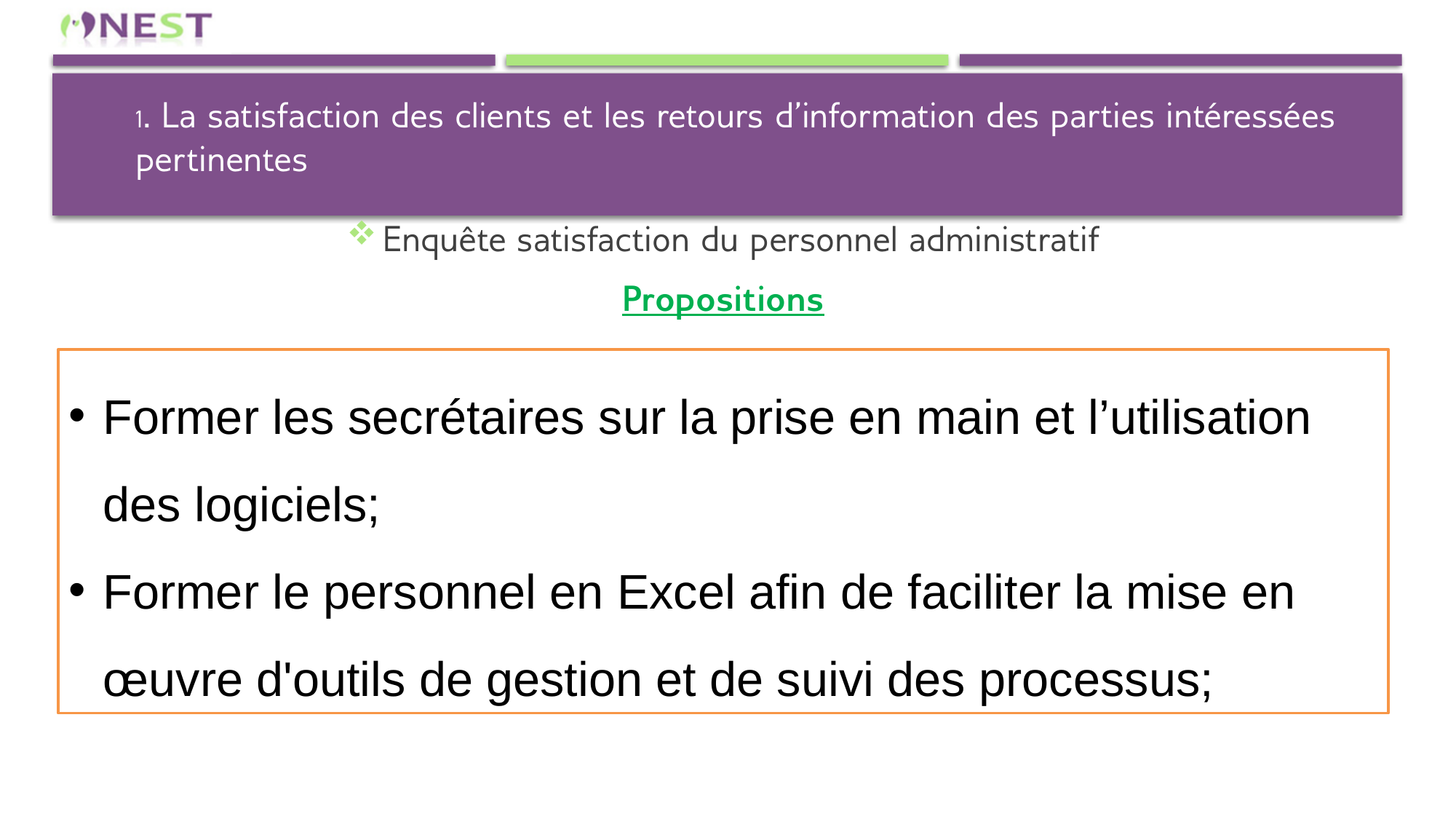

# 1. La satisfaction des clients et les retours d’information des parties intéressées pertinentes
Enquête satisfaction du personnel administratif
Propositions
Former les secrétaires sur la prise en main et l’utilisation des logiciels;
Former le personnel en Excel afin de faciliter la mise en œuvre d'outils de gestion et de suivi des processus;